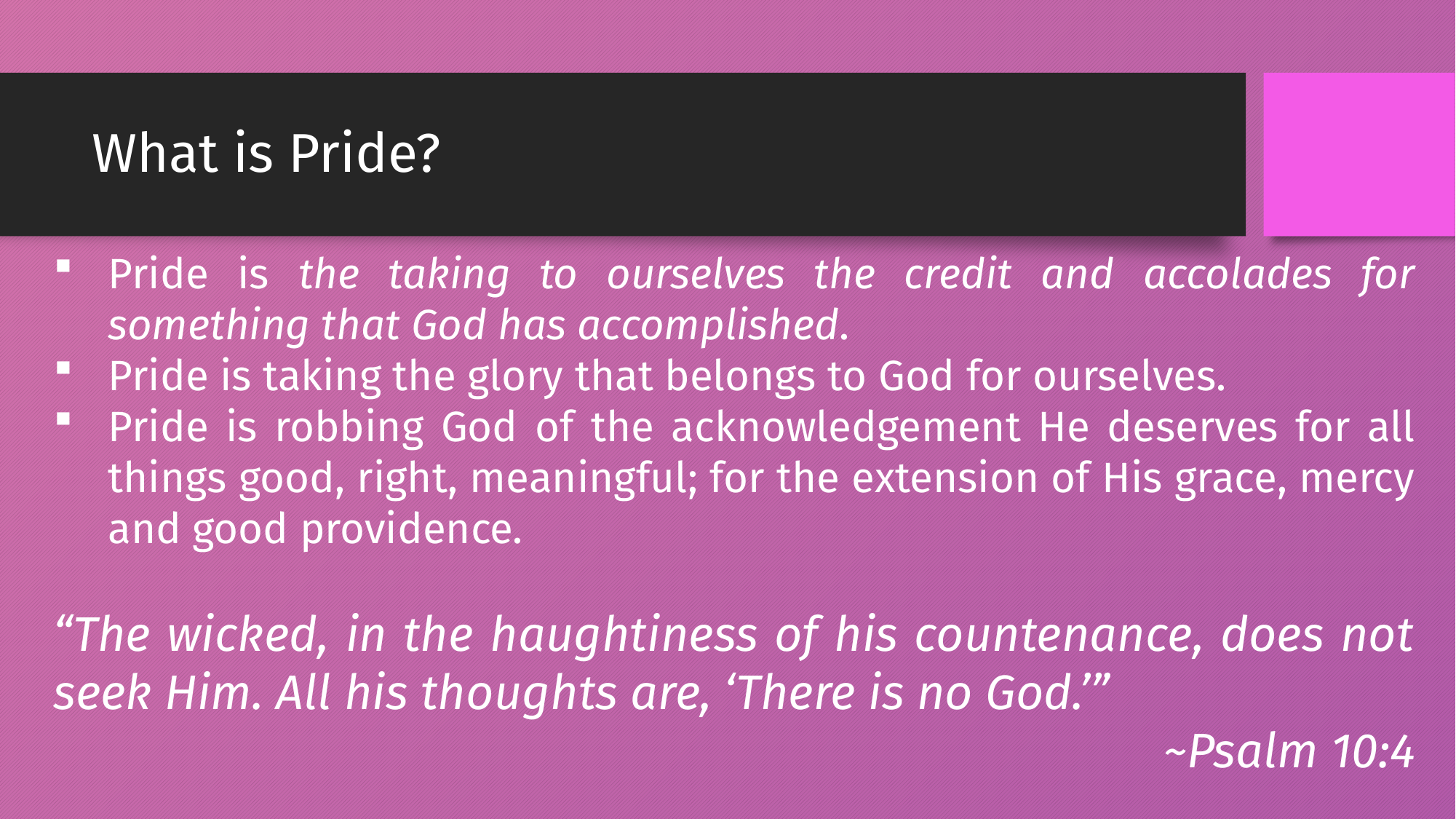

# What is Pride?
Pride is the taking to ourselves the credit and accolades for something that God has accomplished.
Pride is taking the glory that belongs to God for ourselves.
Pride is robbing God of the acknowledgement He deserves for all things good, right, meaningful; for the extension of His grace, mercy and good providence.

“The wicked, in the haughtiness of his countenance, does not seek Him. All his thoughts are, ‘There is no God.’”
~Psalm 10:4